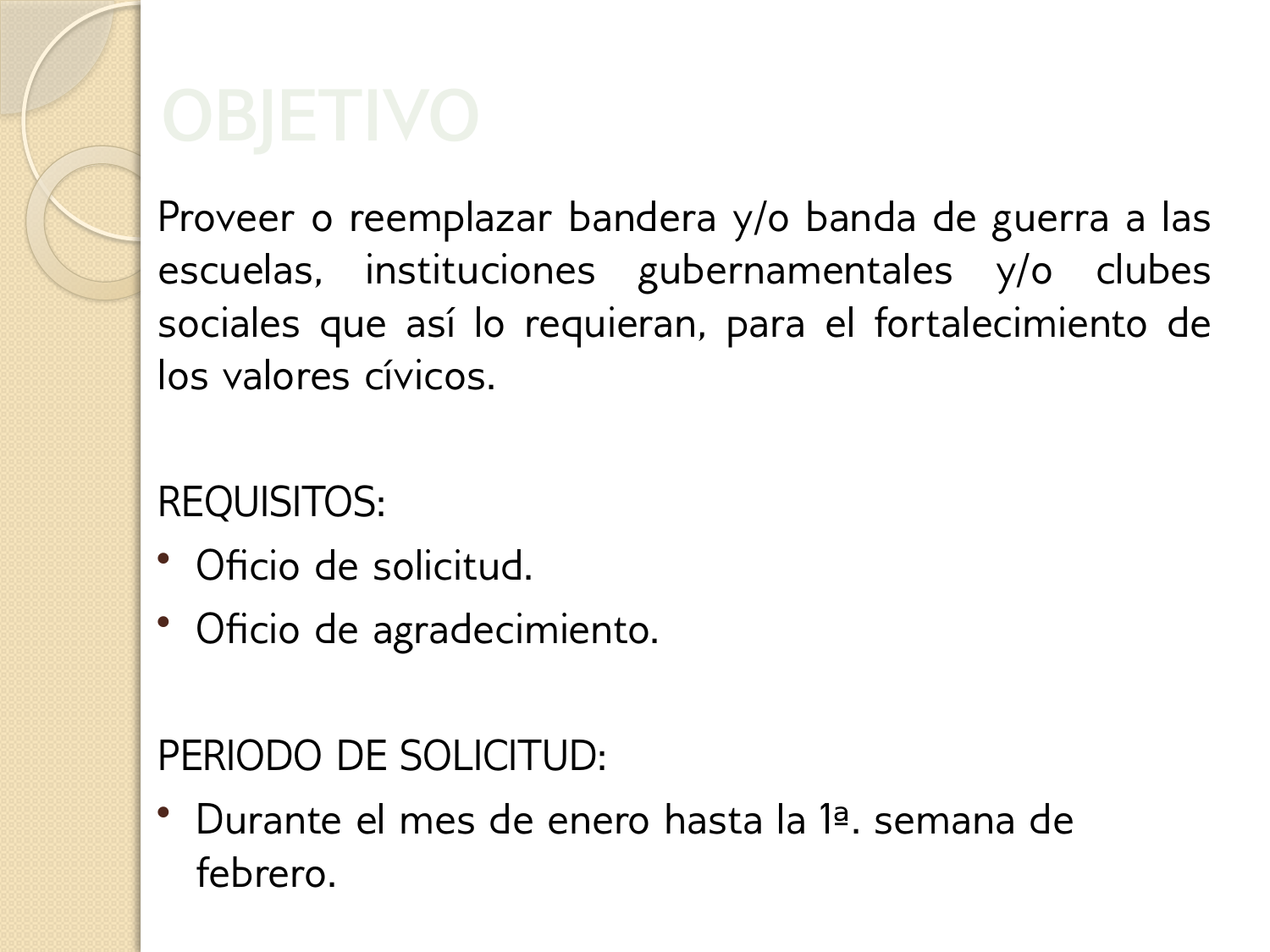

Objetivo
Proveer o reemplazar bandera y/o banda de guerra a las escuelas, instituciones gubernamentales y/o clubes sociales que así lo requieran, para el fortalecimiento de los valores cívicos.

REQUISITOS:
Oficio de solicitud.
Oficio de agradecimiento.

PERIODO DE SOLICITUD:
Durante el mes de enero hasta la 1ª. semana de febrero.